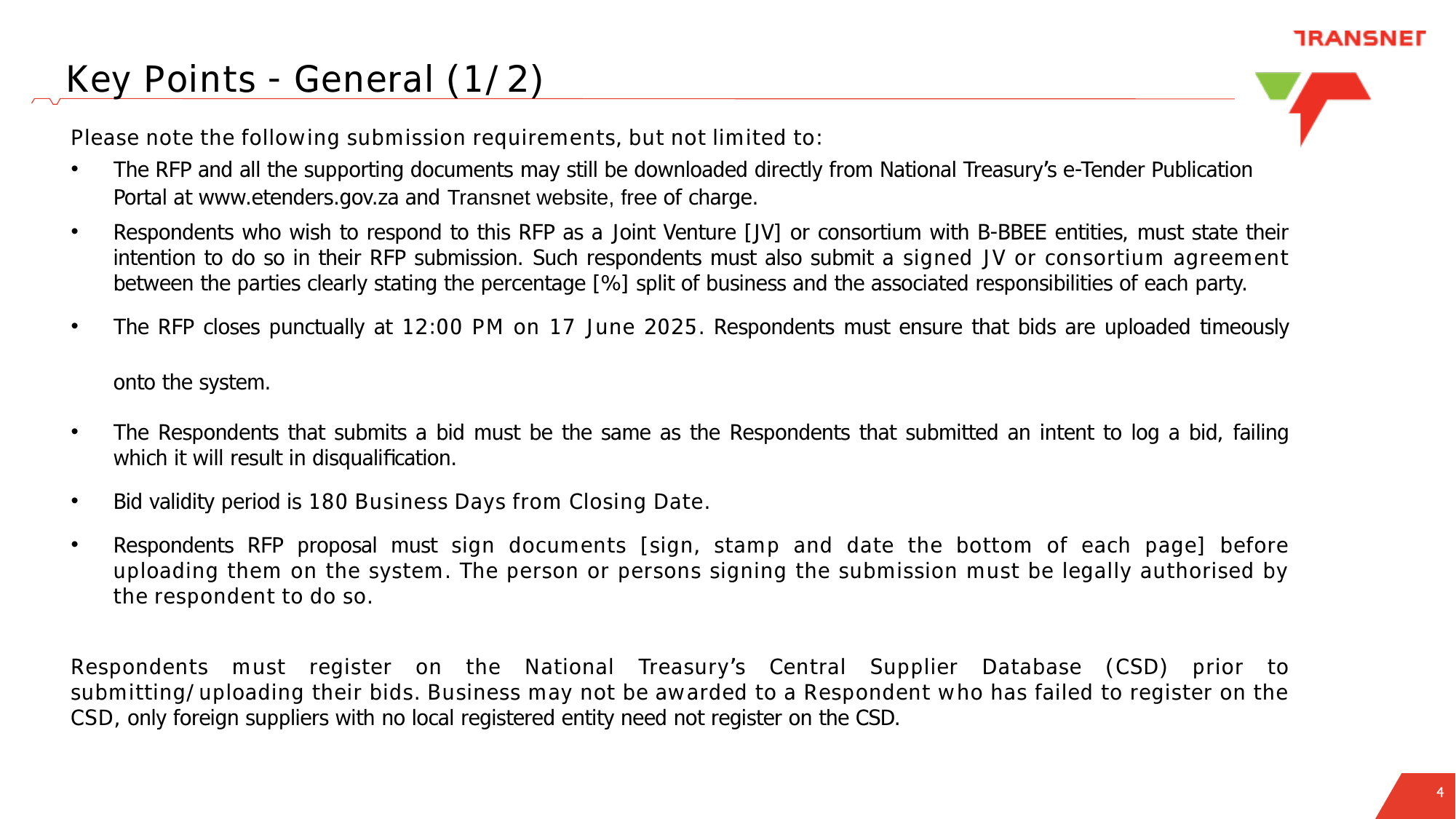

Key Points - General (1/2)
Please note the following submission requirements, but not limited to:
The RFP and all the supporting documents may still be downloaded directly from National Treasury’s e-Tender Publication Portal at www.etenders.gov.za and Transnet website, free of charge.
Respondents who wish to respond to this RFP as a Joint Venture [JV] or consortium with B-BBEE entities, must state their intention to do so in their RFP submission. Such respondents must also submit a signed JV or consortium agreement between the parties clearly stating the percentage [%] split of business and the associated responsibilities of each party.
The RFP closes punctually at 12:00 PM on 17 June 2025. Respondents must ensure that bids are uploaded timeously onto the system.
The Respondents that submits a bid must be the same as the Respondents that submitted an intent to log a bid, failing which it will result in disqualification.
Bid validity period is 180 Business Days from Closing Date.
Respondents RFP proposal must sign documents [sign, stamp and date the bottom of each page] before uploading them on the system. The person or persons signing the submission must be legally authorised by the respondent to do so.

Respondents must register on the National Treasury’s Central Supplier Database (CSD) prior to submitting/uploading their bids. Business may not be awarded to a Respondent who has failed to register on the CSD, only foreign suppliers with no local registered entity need not register on the CSD.